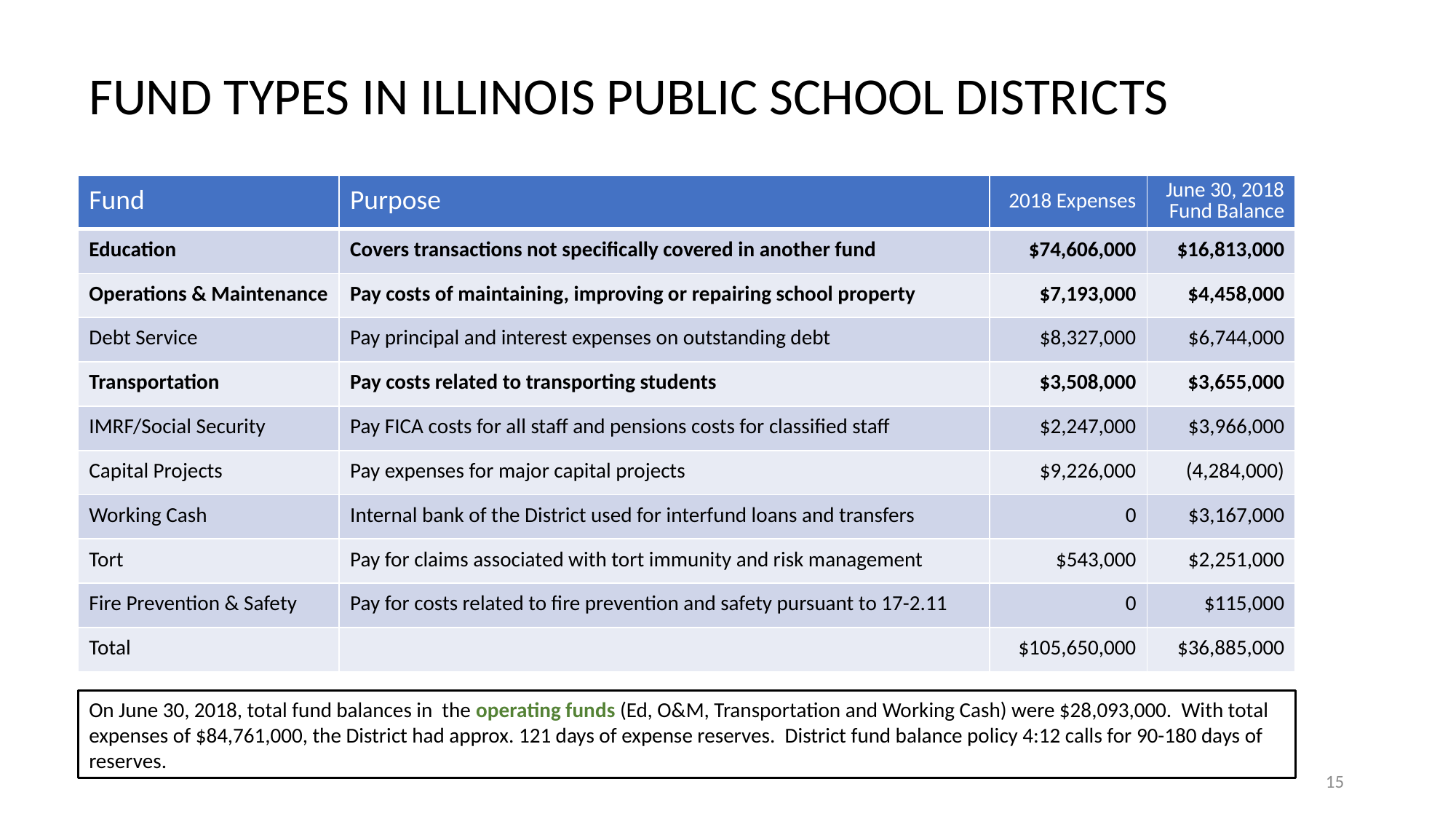

# Fund Types in Illinois Public School Districts
| Fund | Purpose | 2018 Expenses | June 30, 2018 Fund Balance |
| --- | --- | --- | --- |
| Education | Covers transactions not specifically covered in another fund | $74,606,000 | $16,813,000 |
| Operations & Maintenance | Pay costs of maintaining, improving or repairing school property | $7,193,000 | $4,458,000 |
| Debt Service | Pay principal and interest expenses on outstanding debt | $8,327,000 | $6,744,000 |
| Transportation | Pay costs related to transporting students | $3,508,000 | $3,655,000 |
| IMRF/Social Security | Pay FICA costs for all staff and pensions costs for classified staff | $2,247,000 | $3,966,000 |
| Capital Projects | Pay expenses for major capital projects | $9,226,000 | (4,284,000) |
| Working Cash | Internal bank of the District used for interfund loans and transfers | 0 | $3,167,000 |
| Tort | Pay for claims associated with tort immunity and risk management | $543,000 | $2,251,000 |
| Fire Prevention & Safety | Pay for costs related to fire prevention and safety pursuant to 17-2.11 | 0 | $115,000 |
| Total |  | $105,650,000 | $36,885,000 |
On June 30, 2018, total fund balances in  the operating funds (Ed, O&M, Transportation and Working Cash) were $28,093,000.  With total expenses of $84,761,000, the District had approx. 121 days of expense reserves.  District fund balance policy 4:12 calls for 90-180 days of reserves.
15